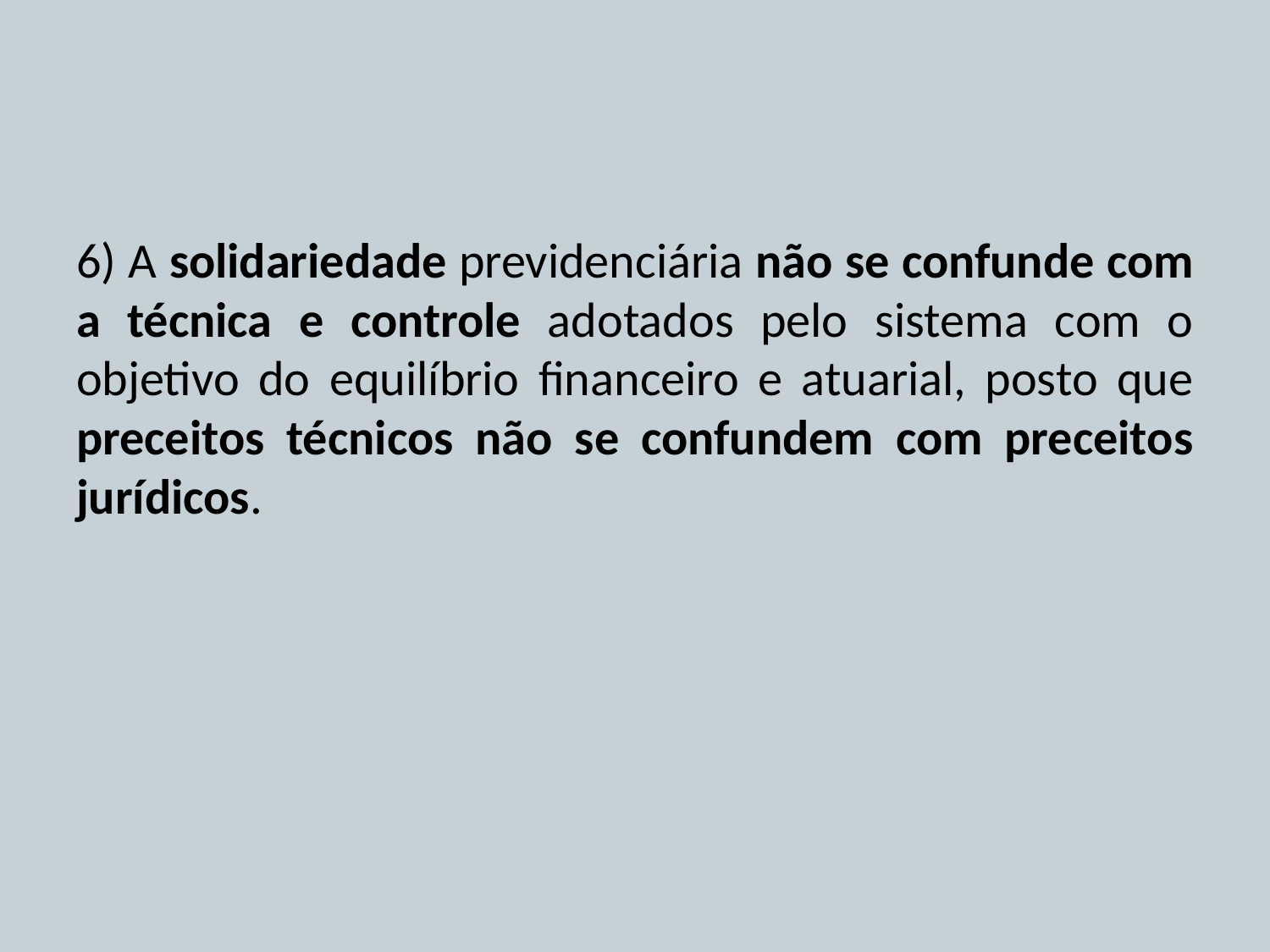

#
6) A solidariedade previdenciária não se confunde com a técnica e controle adotados pelo sistema com o objetivo do equilíbrio financeiro e atuarial, posto que preceitos técnicos não se confundem com preceitos jurídicos.